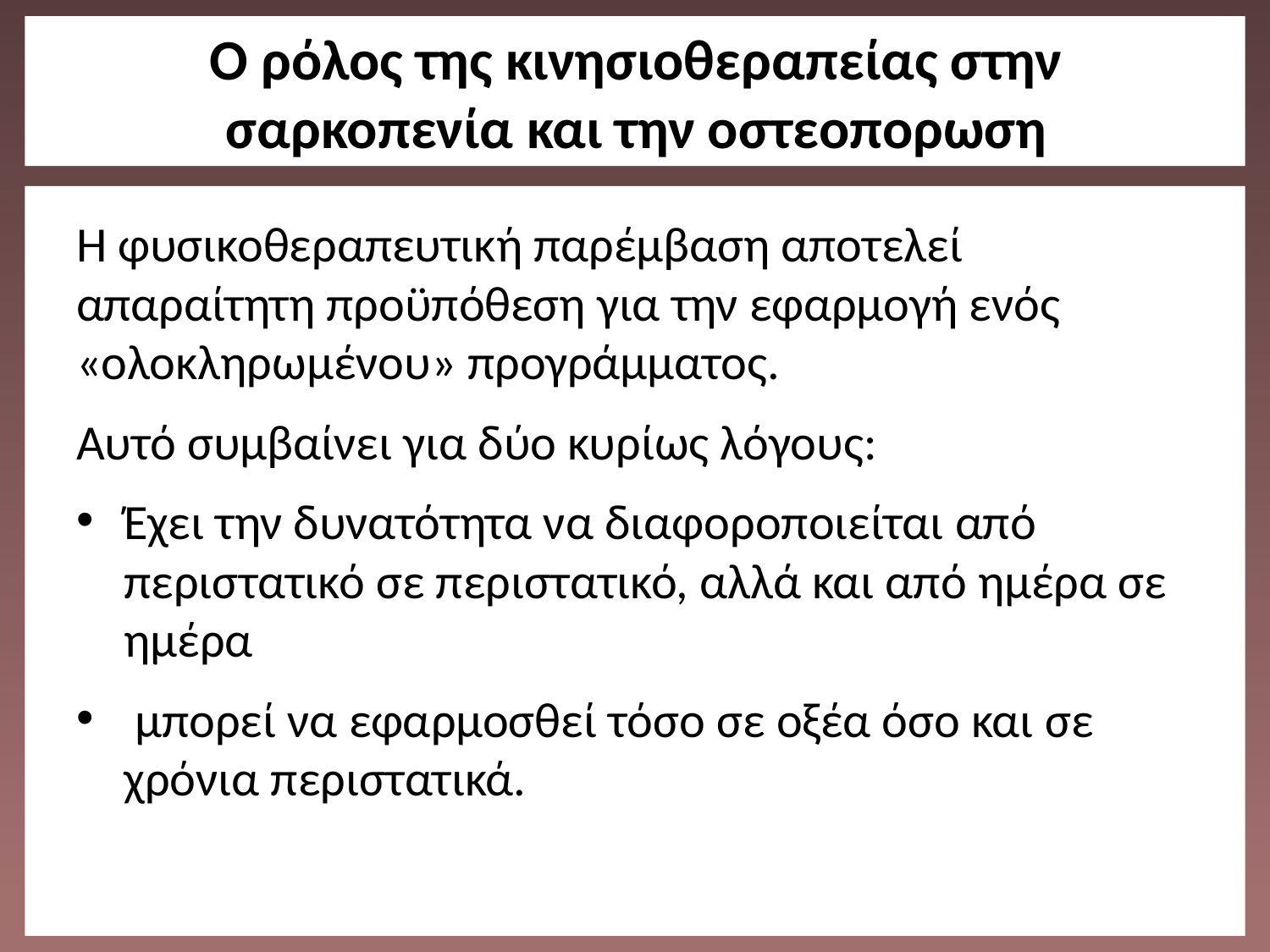

# O ρόλος της κινησιοθεραπείας στην σαρκοπενία και την οστεοπορωση
Η φυσικοθεραπευτική παρέμβαση αποτελεί απαραίτητη προϋπόθεση για την εφαρμογή ενός «ολοκληρωμένου» προγράμματος.
Αυτό συμβαίνει για δύο κυρίως λόγους:
Έχει την δυνατότητα να διαφοροποιείται από περιστατικό σε περιστατικό, αλλά και από ημέρα σε ημέρα
 μπορεί να εφαρμοσθεί τόσο σε οξέα όσο και σε χρόνια περιστατικά.